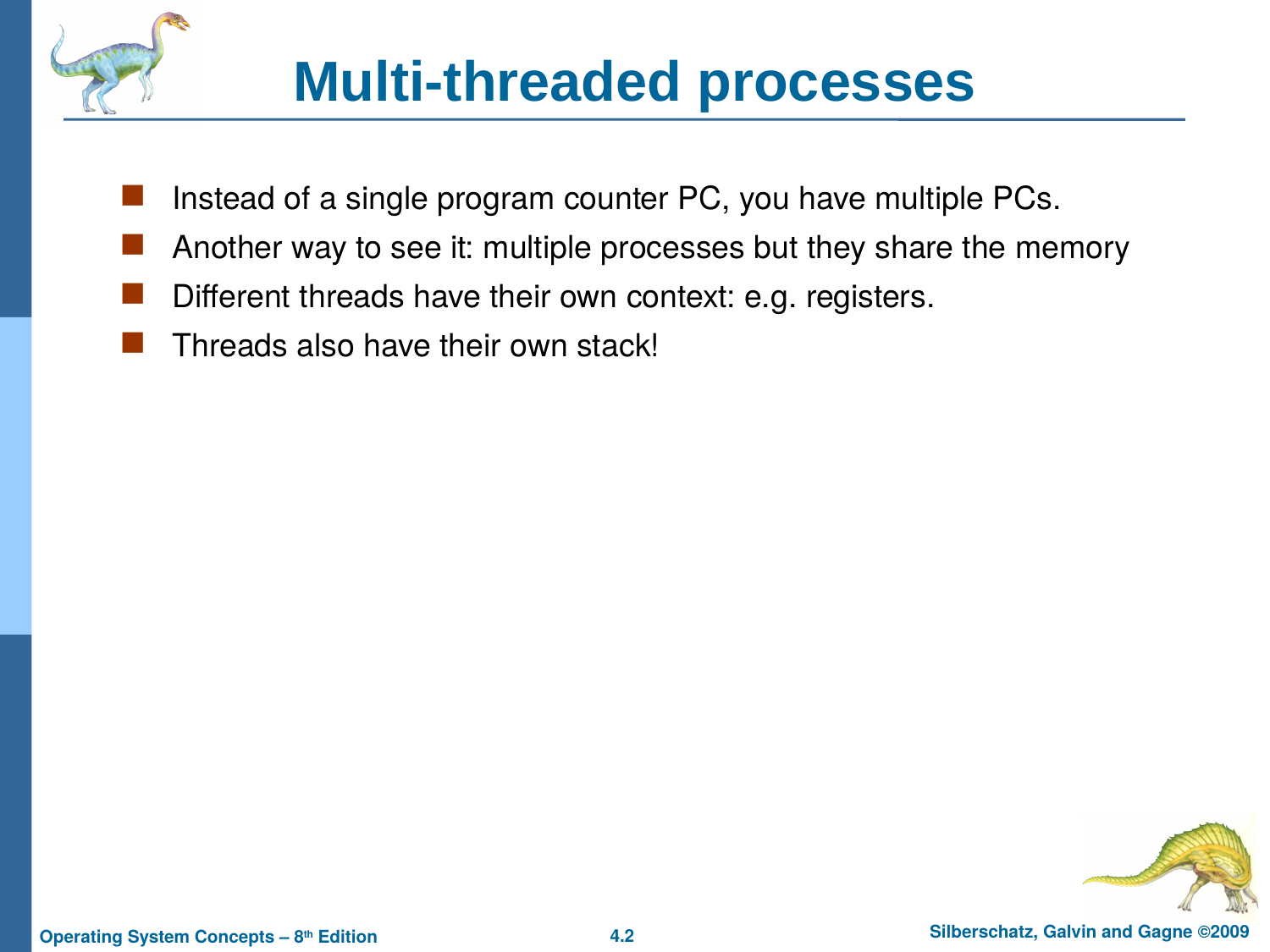

# Multi-threaded processes
Instead of a single program counter PC, you have multiple PCs.
Another way to see it: multiple processes but they share the memory
Different threads have their own context: e.g. registers.
Threads also have their own stack!